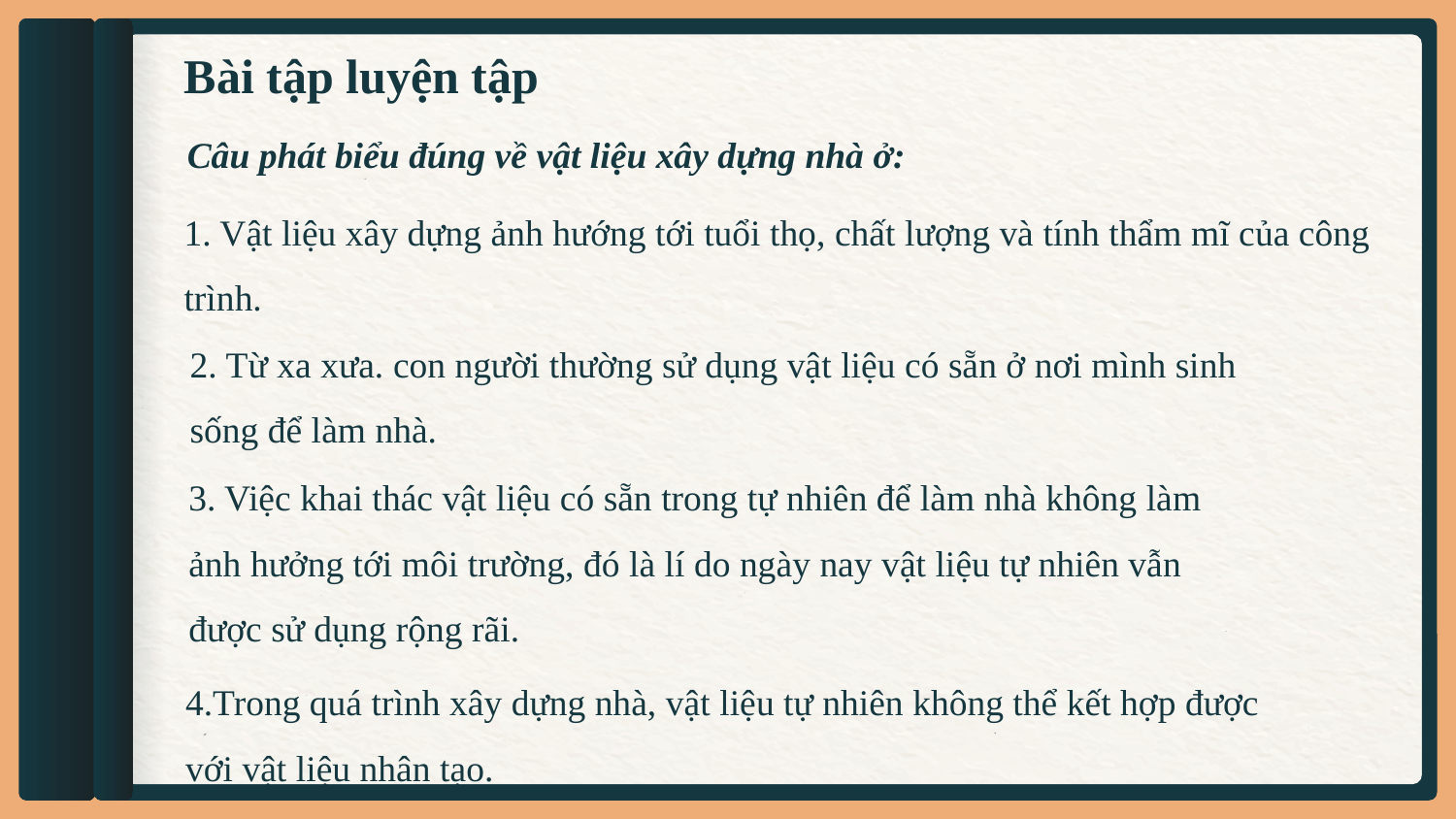

# Bài tập luyện tập
Câu phát biểu đúng về vật liệu xây dựng nhà ở:
1. Vật liệu xây dựng ảnh hướng tới tuổi thọ, chất lượng và tính thẩm mĩ của công trình.
2. Từ xa xưa. con người thường sử dụng vật liệu có sẵn ở nơi mình sinh
sống để làm nhà.

3. Việc khai thác vật liệu có sẵn trong tự nhiên để làm nhà không làm
ảnh hưởng tới môi trường, đó là lí do ngày nay vật liệu tự nhiên vẫn
được sử dụng rộng rãi.
4.Trong quá trình xây dựng nhà, vật liệu tự nhiên không thể kết hợp được
với vật liệu nhân tạo.